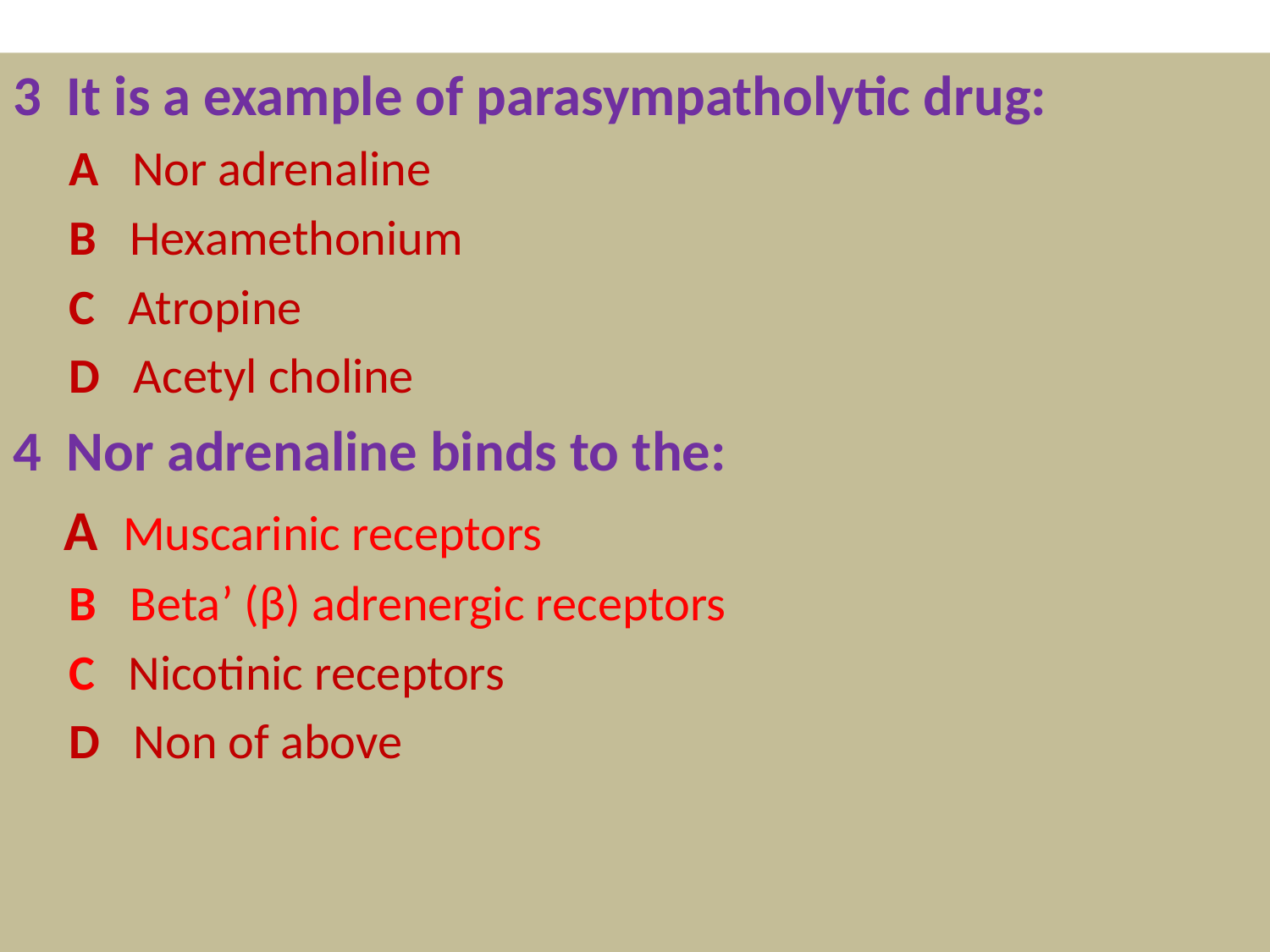

#
3  It is a example of parasympatholytic drug:
     A   Nor adrenaline
     B   Hexamethonium
     C   Atropine
     D   Acetyl choline
4  Nor adrenaline binds to the:
    A  Muscarinic receptors
     B   Beta’ (β) adrenergic receptors
     C   Nicotinic receptors
     D   Non of above